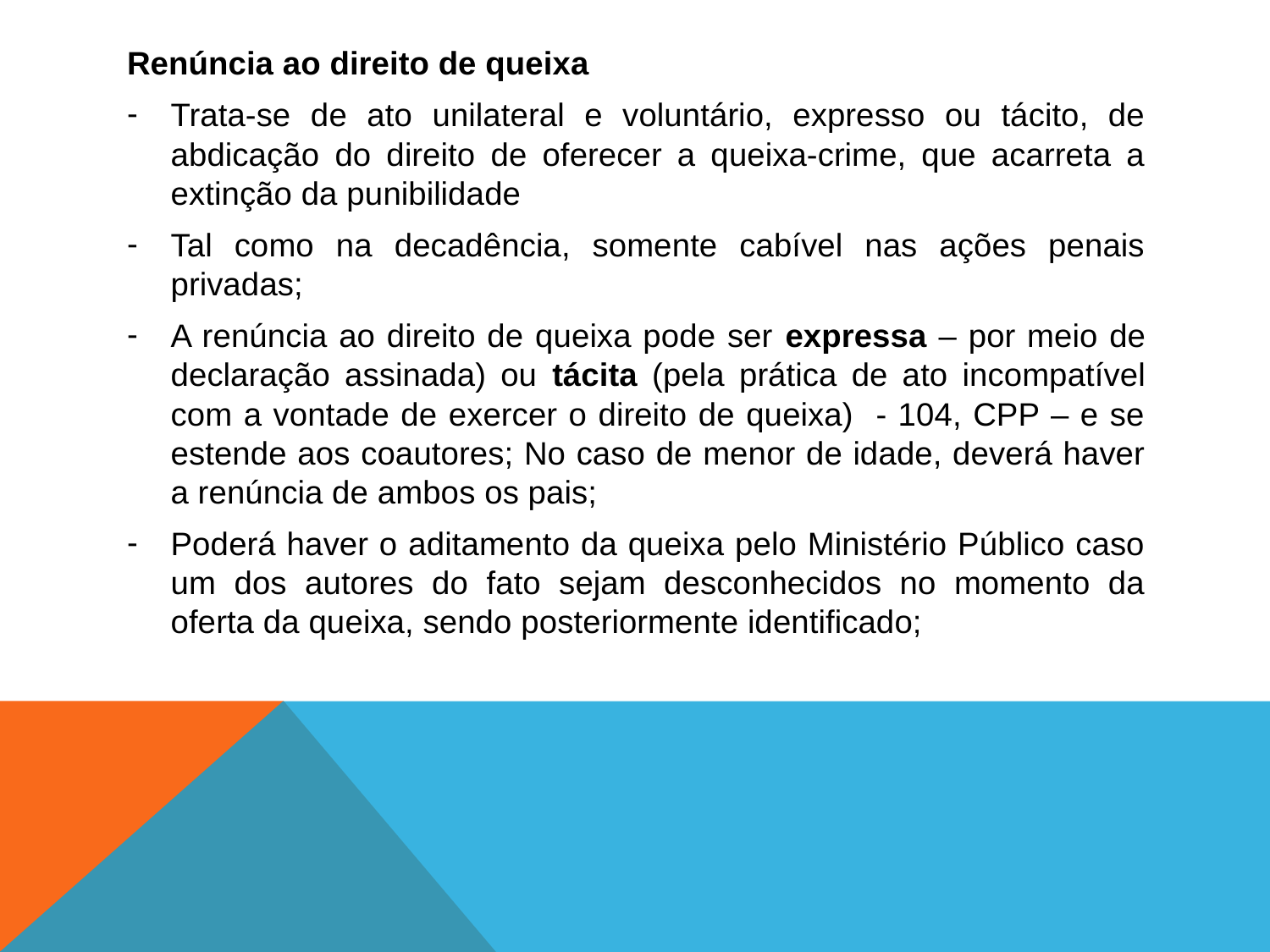

Renúncia ao direito de queixa
Trata-se de ato unilateral e voluntário, expresso ou tácito, de abdicação do direito de oferecer a queixa-crime, que acarreta a extinção da punibilidade
Tal como na decadência, somente cabível nas ações penais privadas;
A renúncia ao direito de queixa pode ser expressa – por meio de declaração assinada) ou tácita (pela prática de ato incompatível com a vontade de exercer o direito de queixa)  - 104, CPP – e se estende aos coautores; No caso de menor de idade, deverá haver a renúncia de ambos os pais;
Poderá haver o aditamento da queixa pelo Ministério Público caso um dos autores do fato sejam desconhecidos no momento da oferta da queixa, sendo posteriormente identificado;